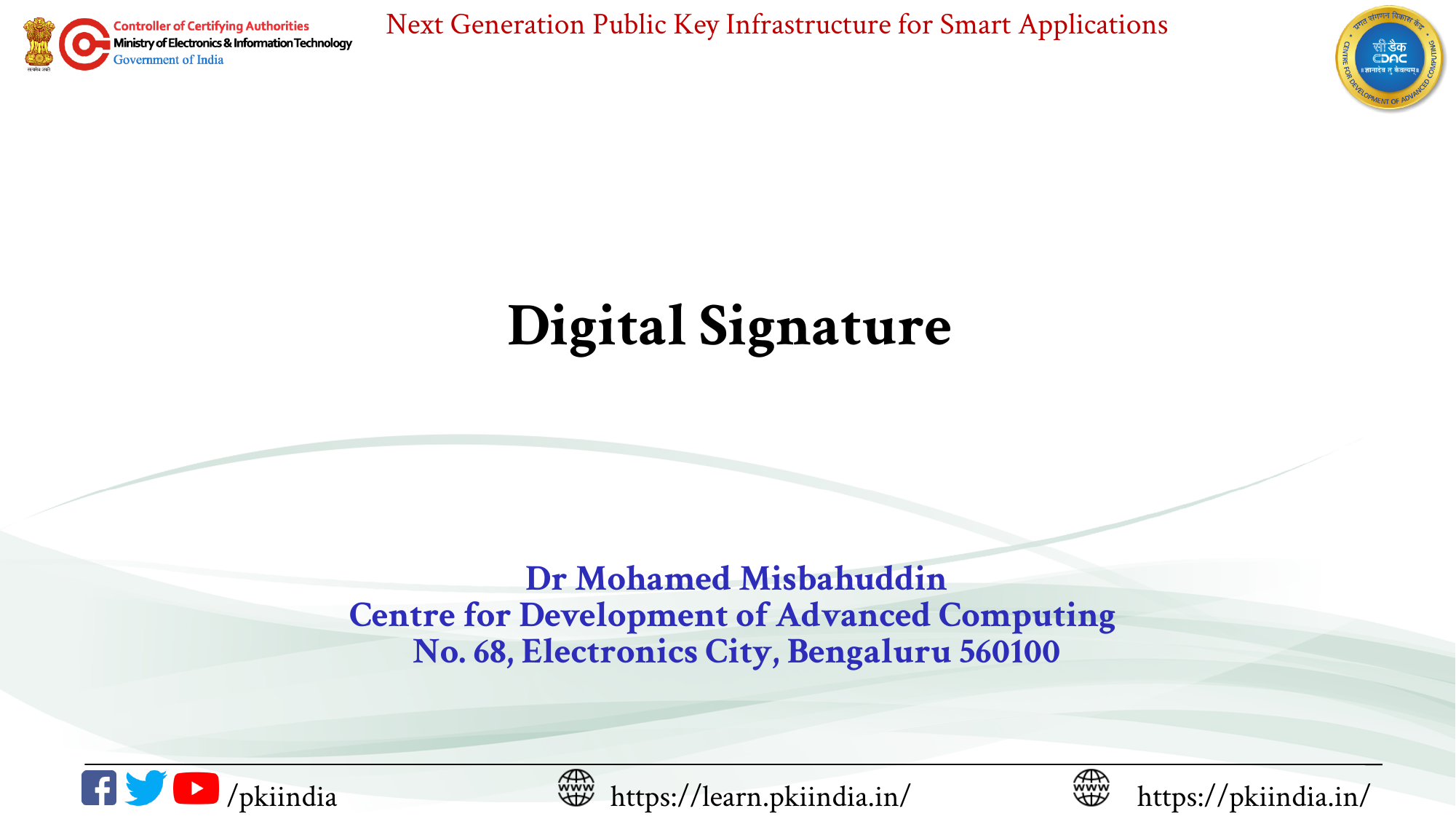

# Digital Signature
Dr Mohamed Misbahuddin
Centre for Development of Advanced Computing
No. 68, Electronics City, Bengaluru 560100